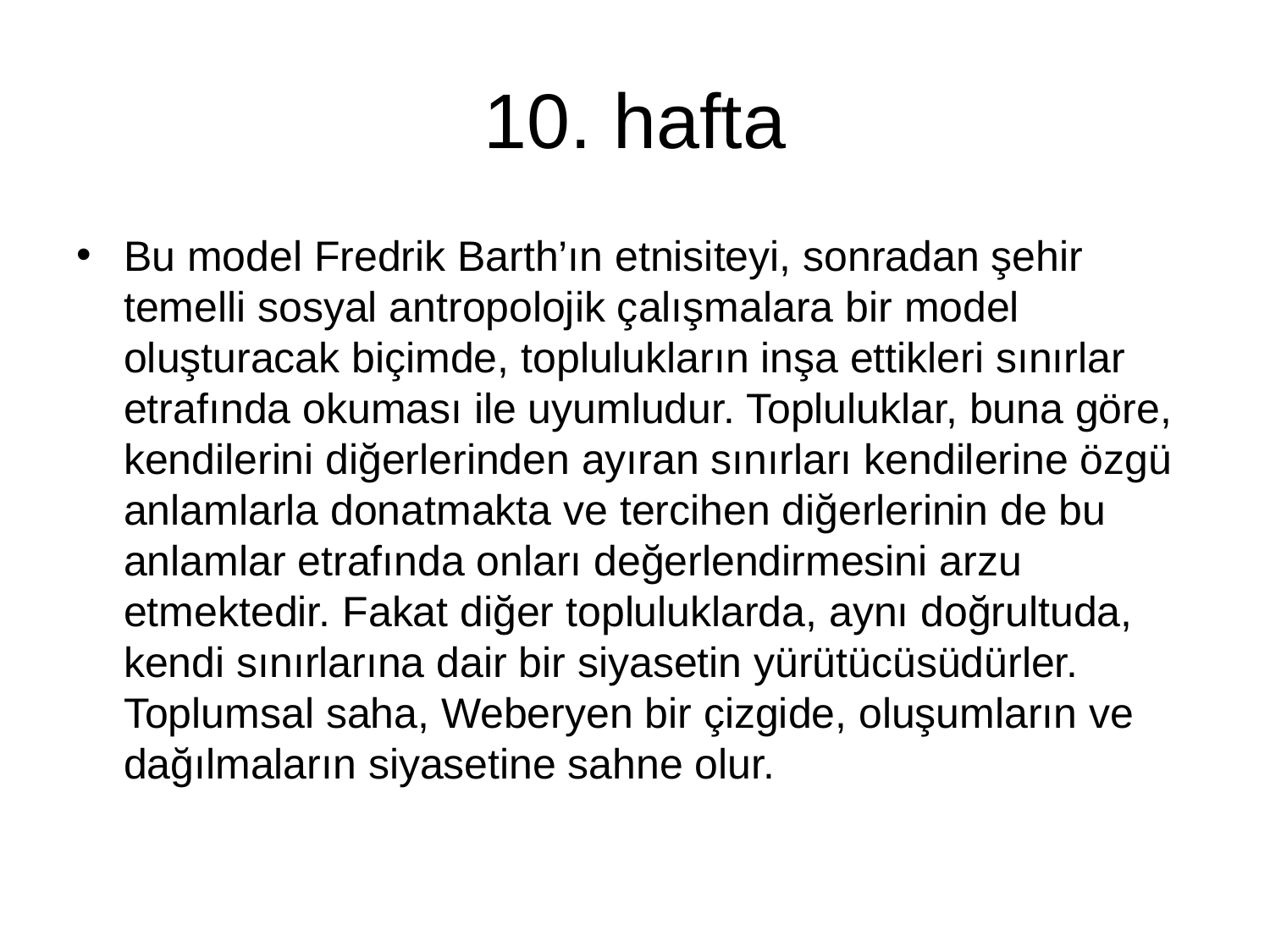

# 10. hafta
Bu model Fredrik Barth’ın etnisiteyi, sonradan şehir temelli sosyal antropolojik çalışmalara bir model oluşturacak biçimde, toplulukların inşa ettikleri sınırlar etrafında okuması ile uyumludur. Topluluklar, buna göre, kendilerini diğerlerinden ayıran sınırları kendilerine özgü anlamlarla donatmakta ve tercihen diğerlerinin de bu anlamlar etrafında onları değerlendirmesini arzu etmektedir. Fakat diğer topluluklarda, aynı doğrultuda, kendi sınırlarına dair bir siyasetin yürütücüsüdürler. Toplumsal saha, Weberyen bir çizgide, oluşumların ve dağılmaların siyasetine sahne olur.